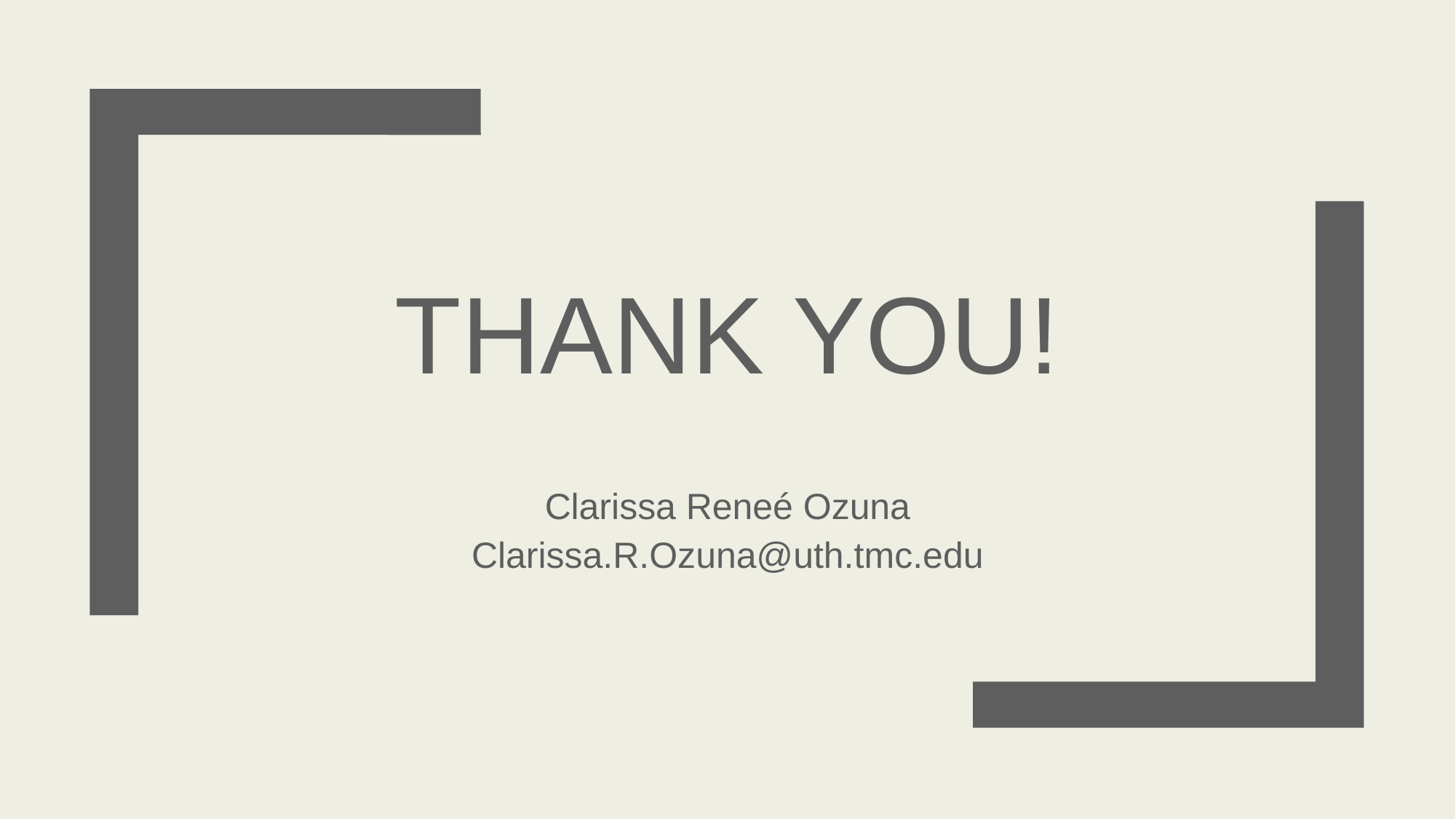

# Thank you!
Clarissa Reneé Ozuna
Clarissa.R.Ozuna@uth.tmc.edu